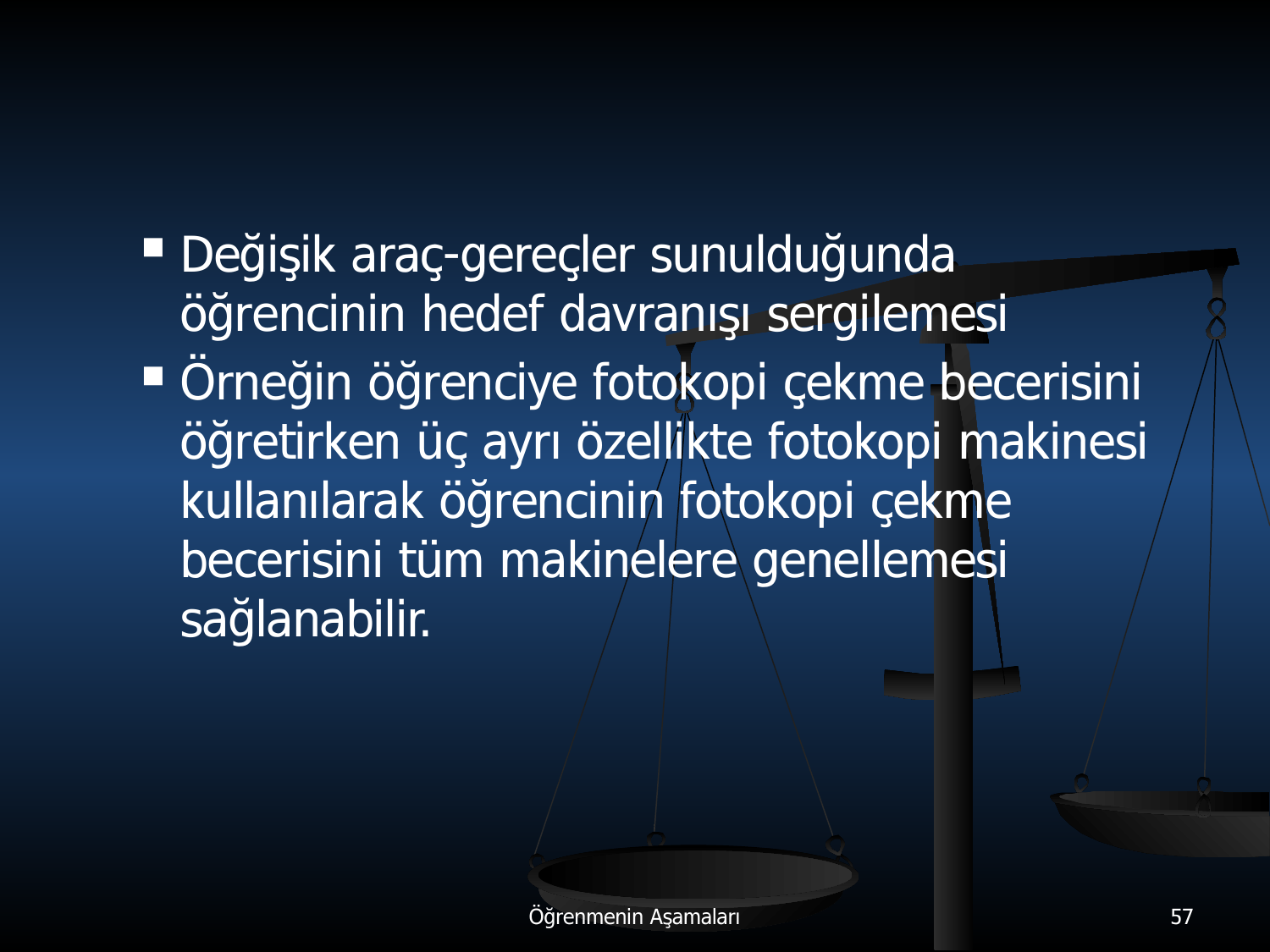

#
Değişik araç-gereçler sunulduğunda öğrencinin hedef davranışı sergilemesi
Örneğin öğrenciye fotokopi çekme becerisini öğretirken üç ayrı özellikte fotokopi makinesi kullanılarak öğrencinin fotokopi çekme becerisini tüm makinelere genellemesi sağlanabilir.

Öğrenmenin Aşamaları
57